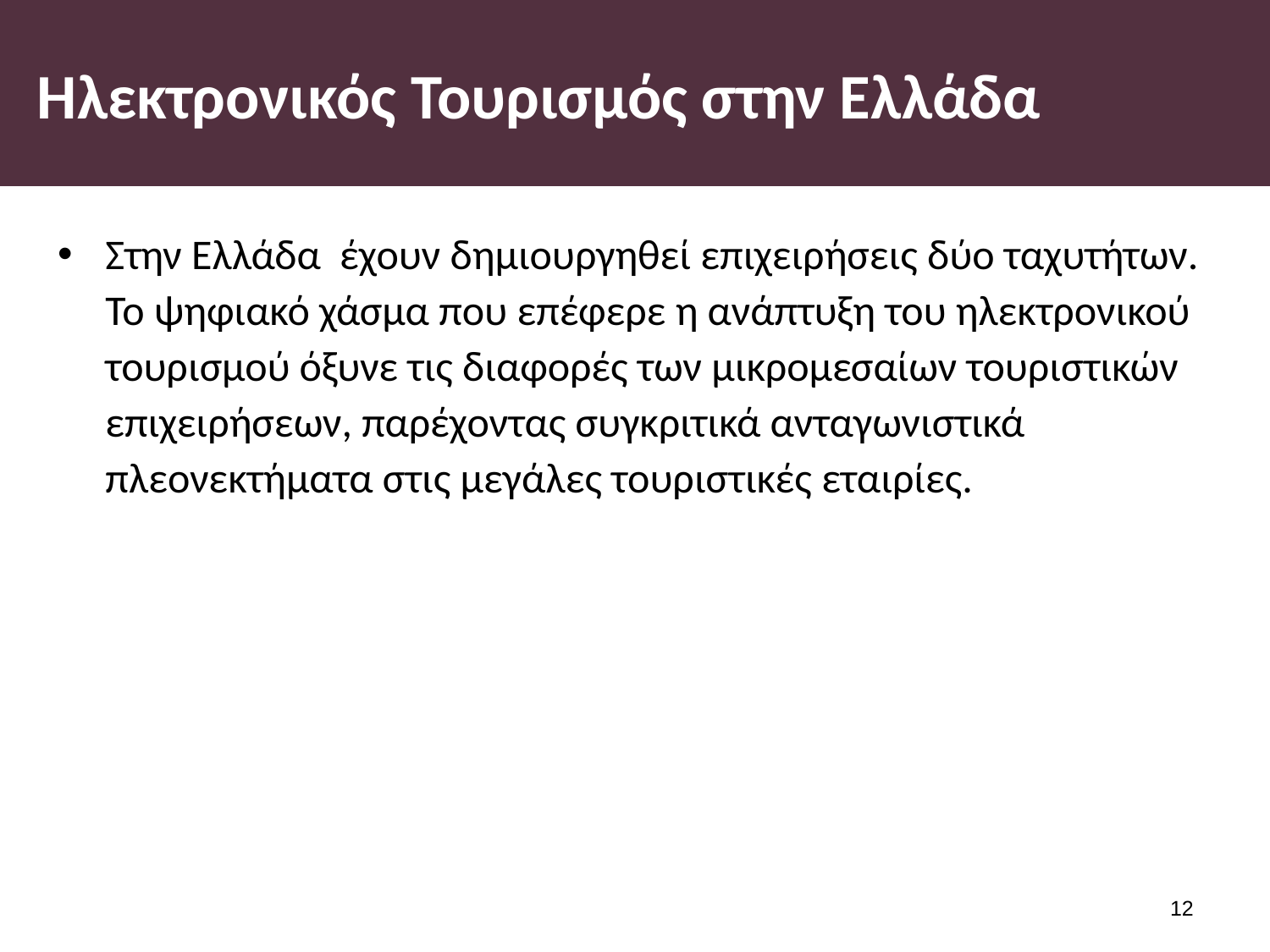

# Ηλεκτρονικός Τουρισμός στην Ελλάδα
Στην Ελλάδα  έχουν δημιουργηθεί επιχειρήσεις δύο ταχυτήτων. Το ψηφιακό χάσμα που επέφερε η ανάπτυξη του ηλεκτρονικού τουρισμού όξυνε τις διαφορές των μικρομεσαίων τουριστικών επιχειρήσεων, παρέχοντας συγκριτικά ανταγωνιστικά πλεονεκτήματα στις μεγάλες τουριστικές εταιρίες.
12